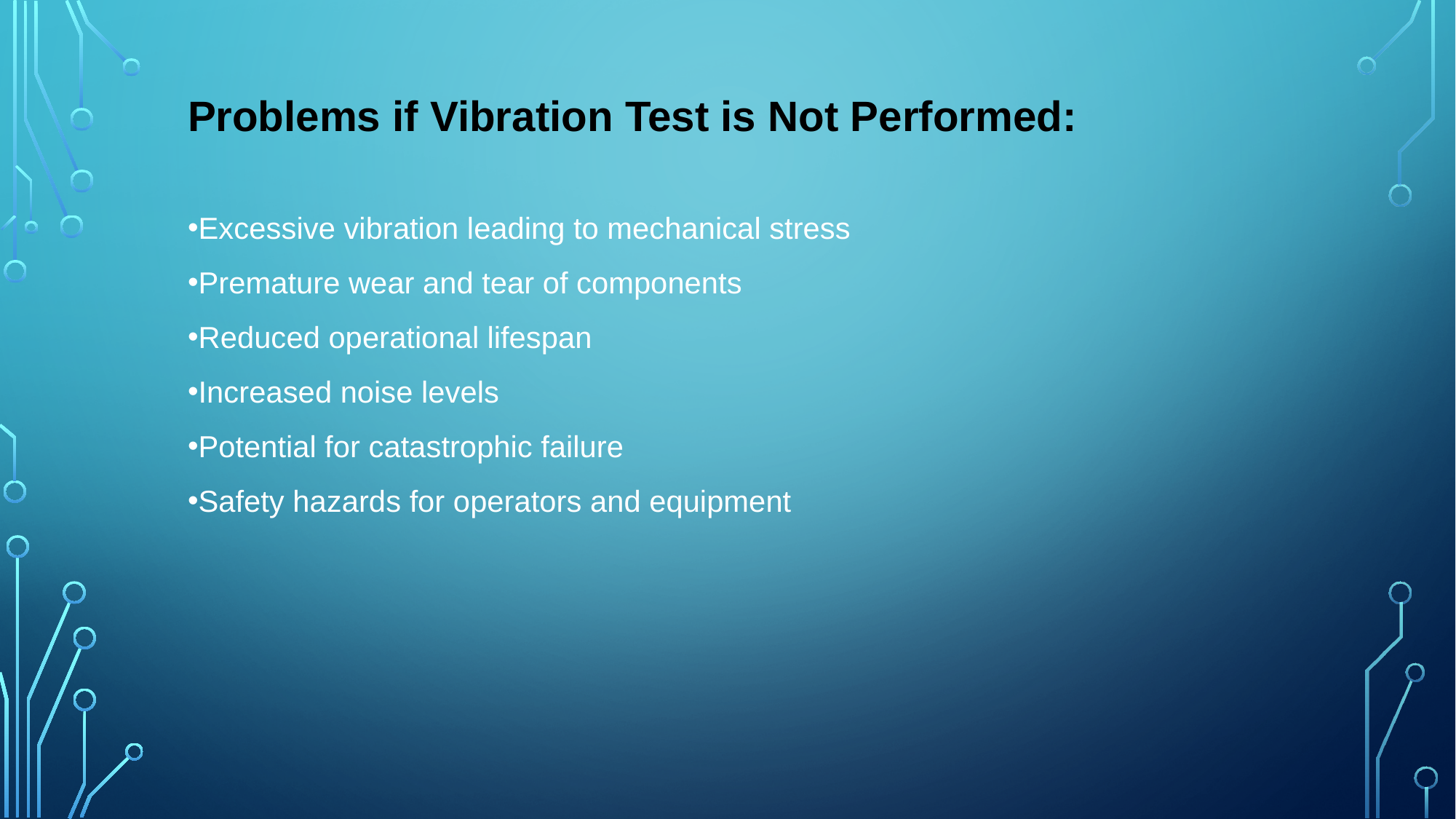

Problems if Vibration Test is Not Performed:

Excessive vibration leading to mechanical stress
Premature wear and tear of components
Reduced operational lifespan
Increased noise levels
Potential for catastrophic failure
Safety hazards for operators and equipment